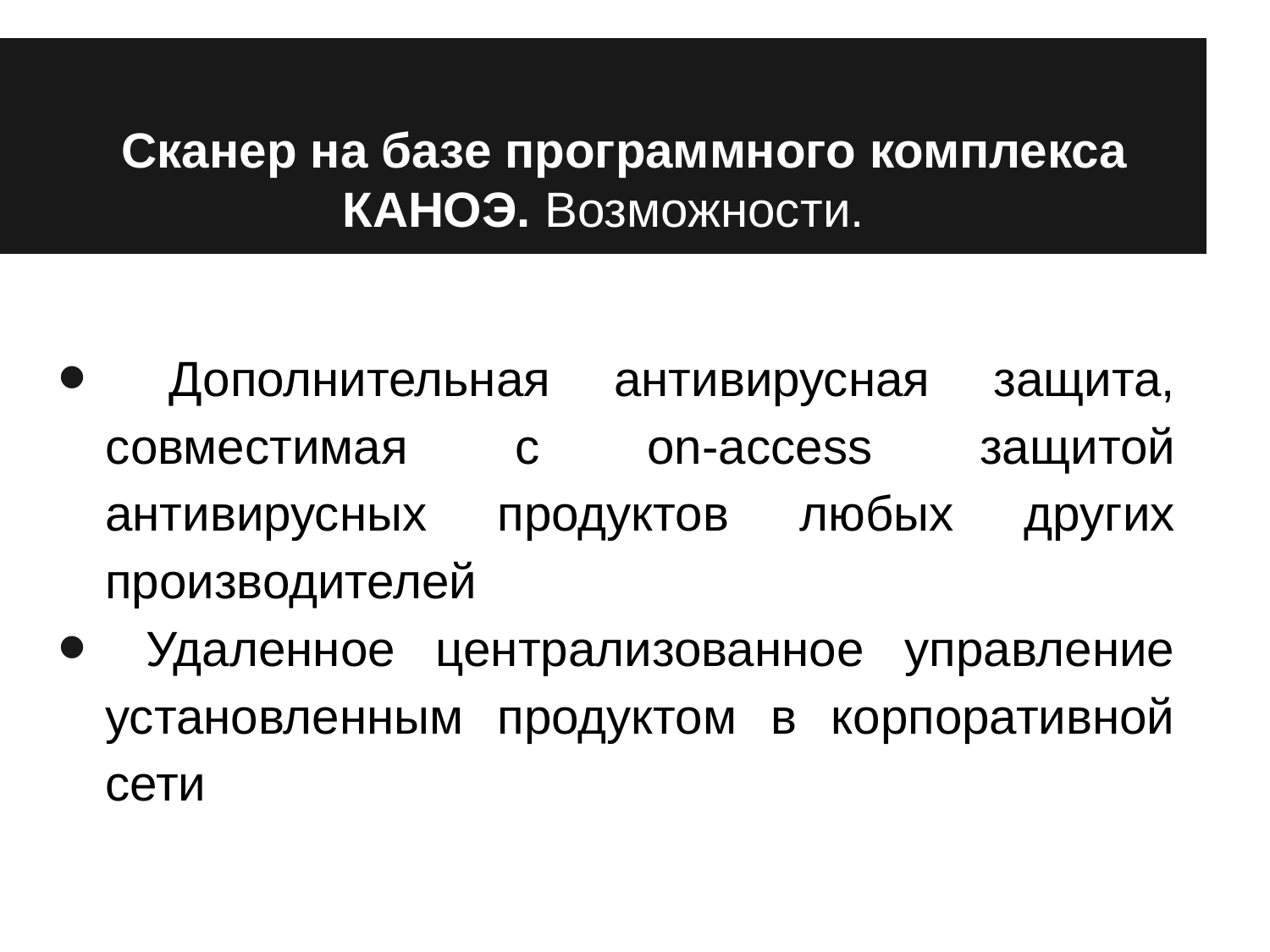

# Сканер на базе программного комплекса КАНОЭ. Возможности.
 Дополнительная антивирусная защита, совместимая с on-access защитой антивирусных продуктов любых других производителей
 Удаленное централизованное управление установленным продуктом в корпоративной сети